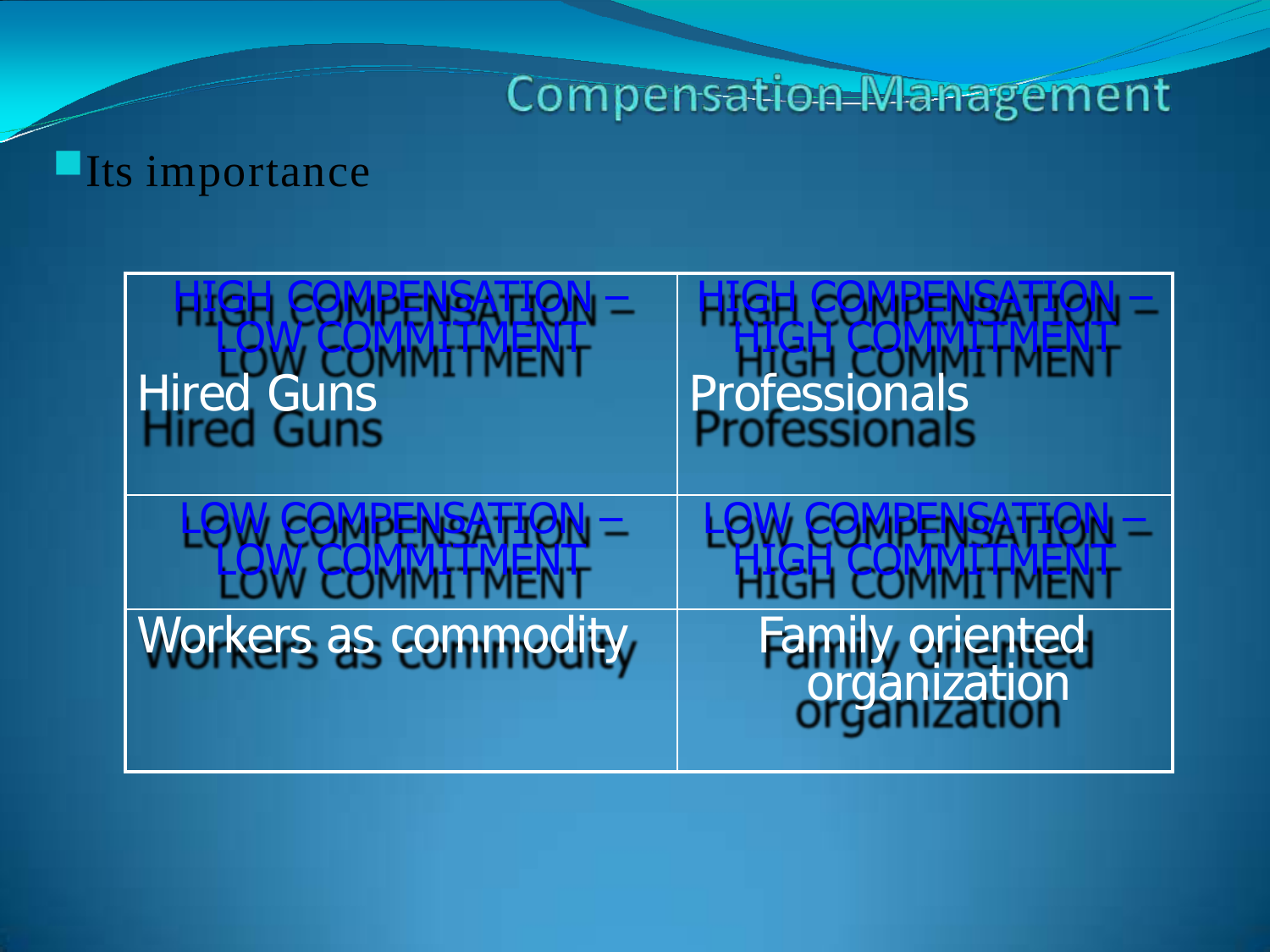

Its importance

| HIGH COMPENSATION – LOW COMMITMENT Hired Guns | HIGH COMPENSATION – HIGH COMMITMENT Professionals |
| --- | --- |
| LOW COMPENSATION – LOW COMMITMENT | LOW COMPENSATION – HIGH COMMITMENT |
| Workers as commodity | Family oriented organization |